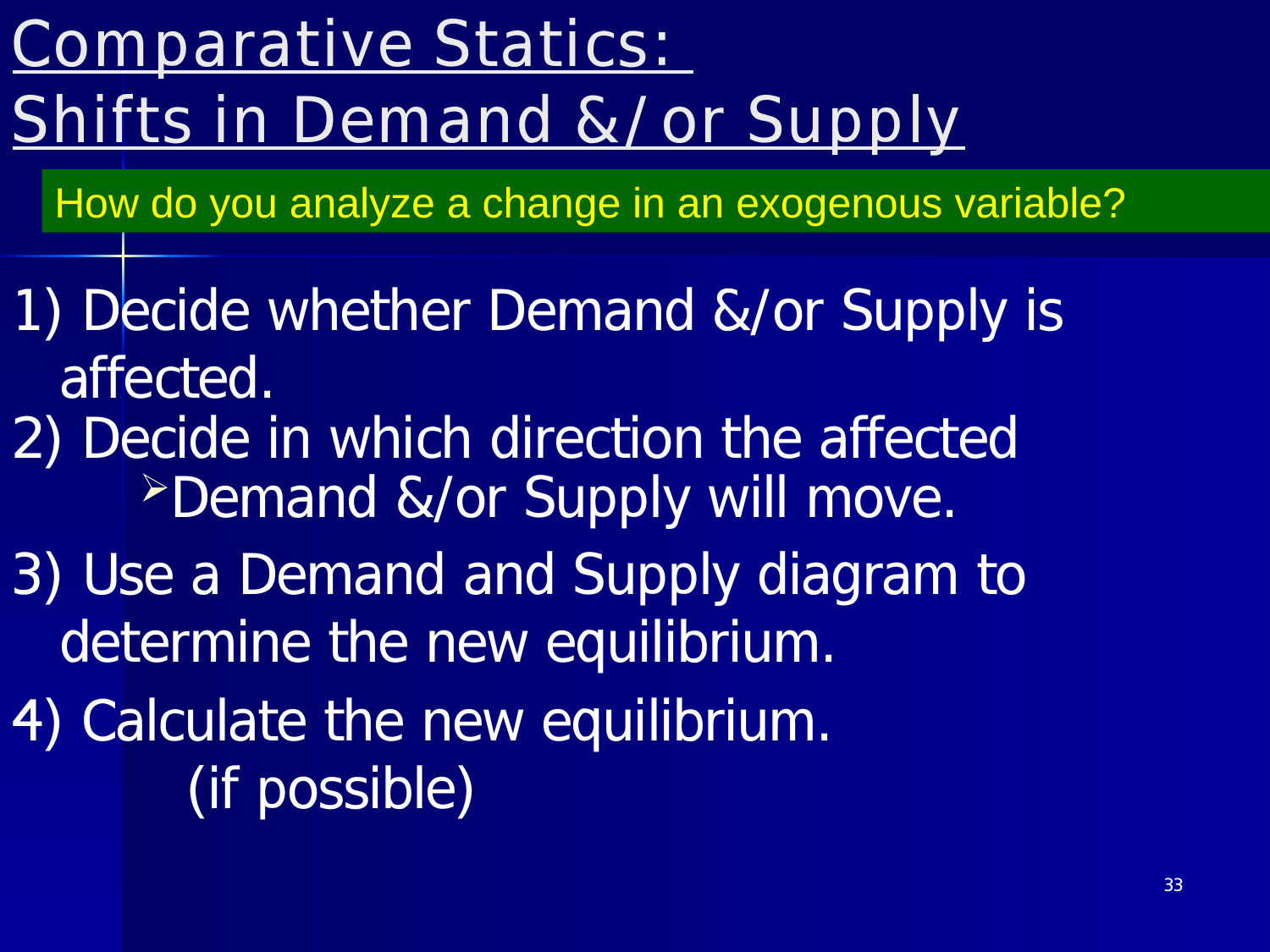

# Comparative Statics: Shifts in Demand &/or Supply
How do you analyze a change in an exogenous variable?
1) Decide whether Demand &/or Supply is affected.
2) Decide in which direction the affected
Demand &/or Supply will move.
3) Use a Demand and Supply diagram to determine the new equilibrium.
4) Calculate the new equilibrium.
	(if possible)
33